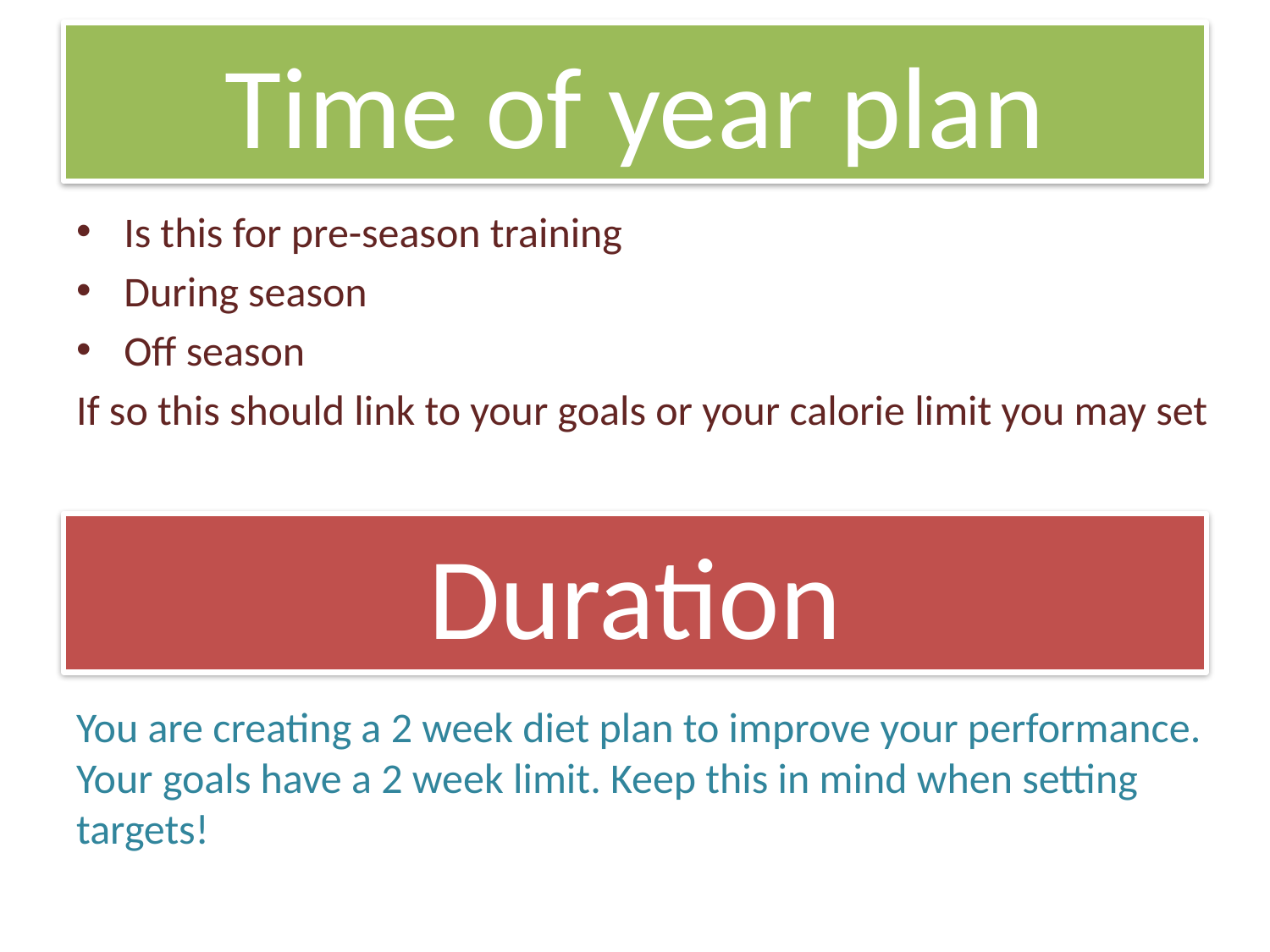

# Time of year plan
Is this for pre-season training
During season
Off season
If so this should link to your goals or your calorie limit you may set
Duration
You are creating a 2 week diet plan to improve your performance. Your goals have a 2 week limit. Keep this in mind when setting targets!